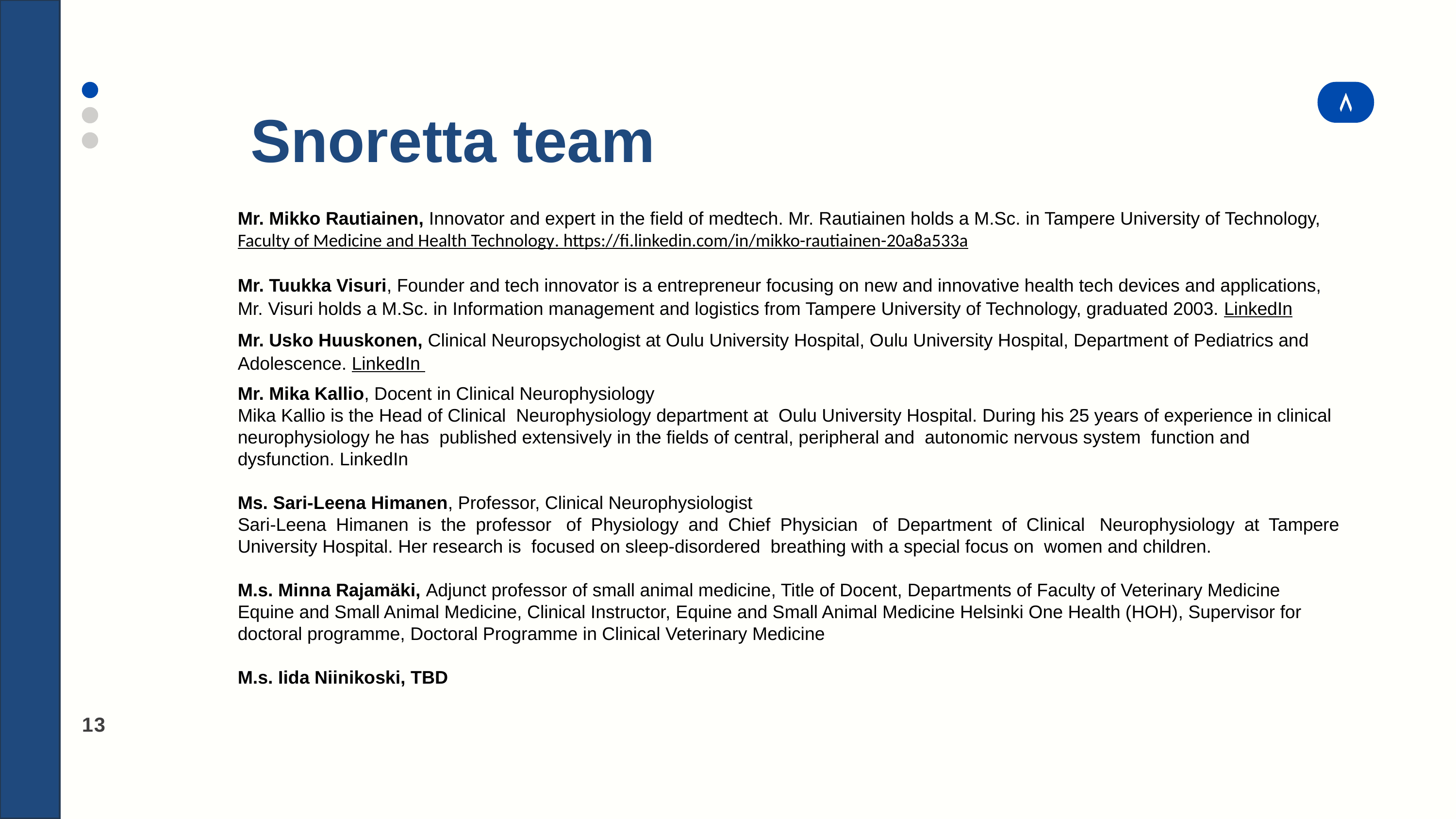

Snoretta team
Mr. Mikko Rautiainen, Innovator and expert in the field of medtech. Mr. Rautiainen holds a M.Sc. in Tampere University of Technology,  Faculty of Medicine and Health Technology. https://fi.linkedin.com/in/mikko-rautiainen-20a8a533a

Mr. Tuukka Visuri, Founder and tech innovator is a entrepreneur focusing on new and innovative health tech devices and applications, Mr. Visuri holds a M.Sc. in Information management and logistics from Tampere University of Technology, graduated 2003. LinkedIn
Mr. Usko Huuskonen, Clinical Neuropsychologist at Oulu University Hospital, Oulu University Hospital, Department of Pediatrics and Adolescence. LinkedIn
Mr. Mika Kallio, Docent in Clinical Neurophysiology
Mika Kallio is the Head of Clinical  Neurophysiology department at  Oulu University Hospital. During his 25 years of experience in clinical neurophysiology he has  published extensively in the fields of central, peripheral and  autonomic nervous system  function and dysfunction. LinkedIn

Ms. Sari-Leena Himanen, Professor, Clinical Neurophysiologist
Sari-Leena Himanen is the professor  of Physiology and Chief Physician  of Department of Clinical  Neurophysiology at Tampere  University Hospital. Her research is  focused on sleep-disordered  breathing with a special focus on  women and children.

M.s. Minna Rajamäki, Adjunct professor of small animal medicine, Title of Docent, Departments of Faculty of Veterinary Medicine Equine and Small Animal Medicine, Clinical Instructor, Equine and Small Animal Medicine Helsinki One Health (HOH), Supervisor for doctoral programme, Doctoral Programme in Clinical Veterinary Medicine

M.s. Iida Niinikoski, TBD
13